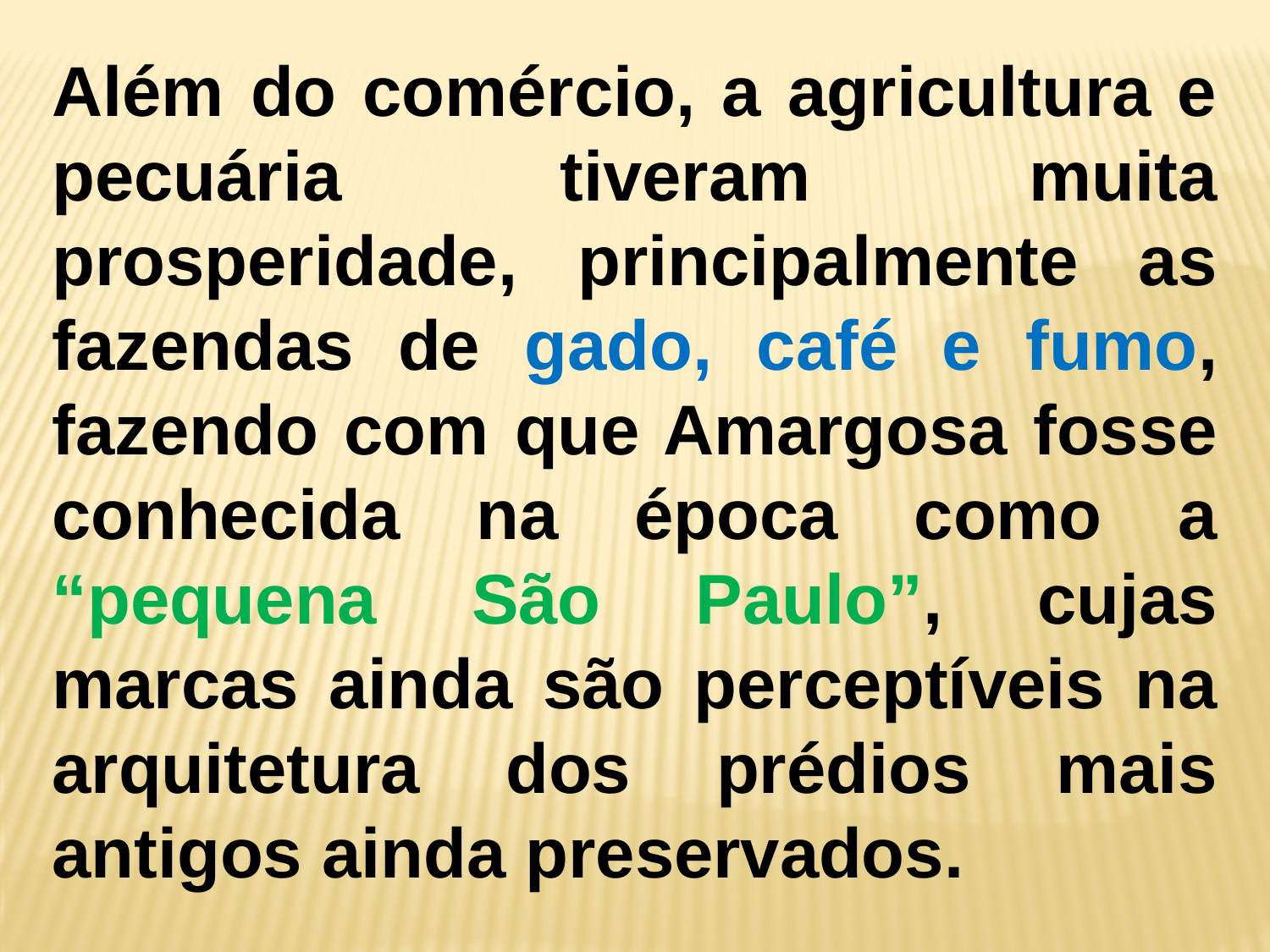

Além do comércio, a agricultura e pecuária tiveram muita prosperidade, principalmente as fazendas de gado, café e fumo, fazendo com que Amargosa fosse conhecida na época como a “pequena São Paulo”, cujas marcas ainda são perceptíveis na arquitetura dos prédios mais antigos ainda preservados.